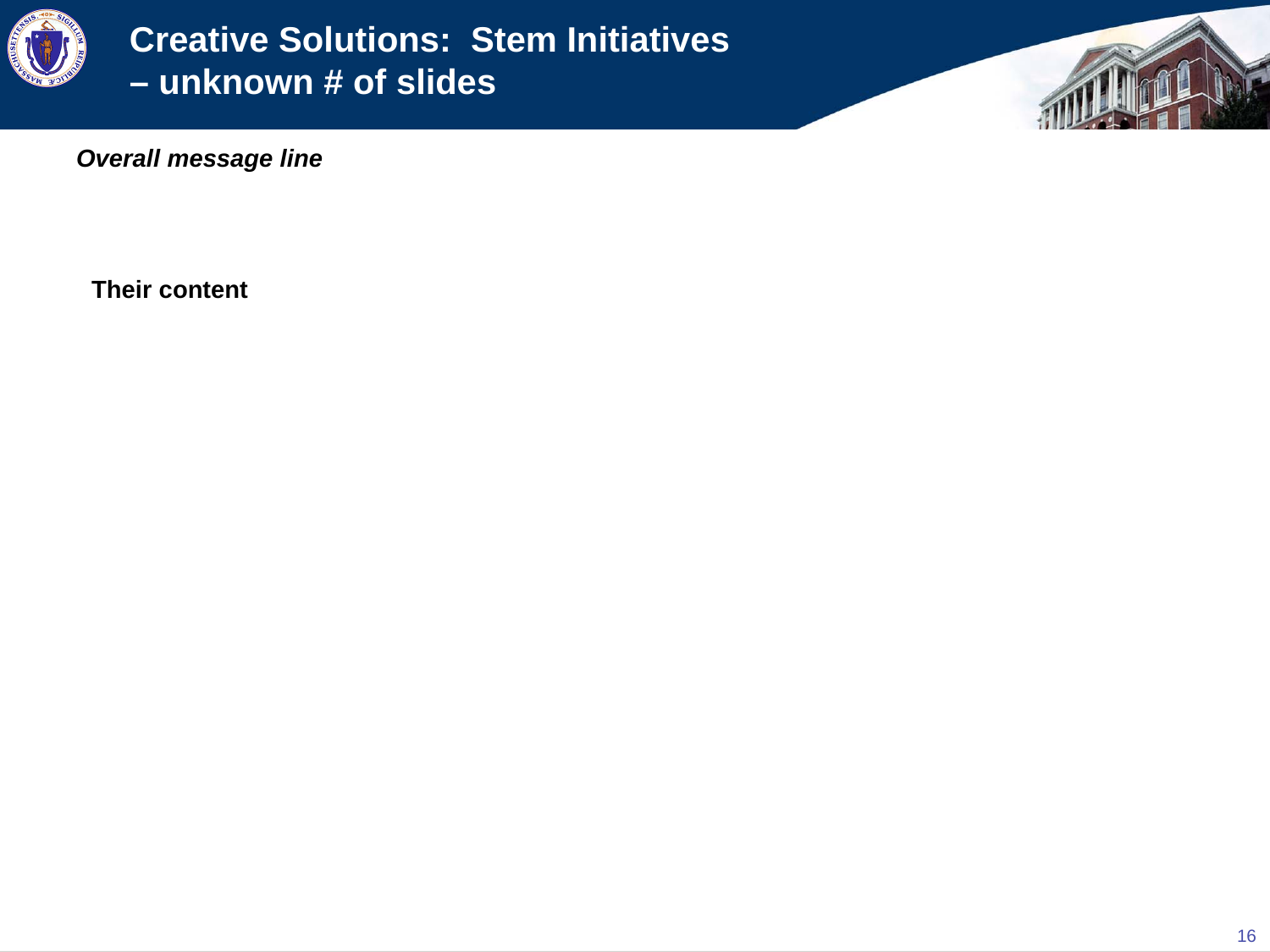

# Creative Solutions:  Stem Initiatives – unknown # of slides
Overall message line

Their content